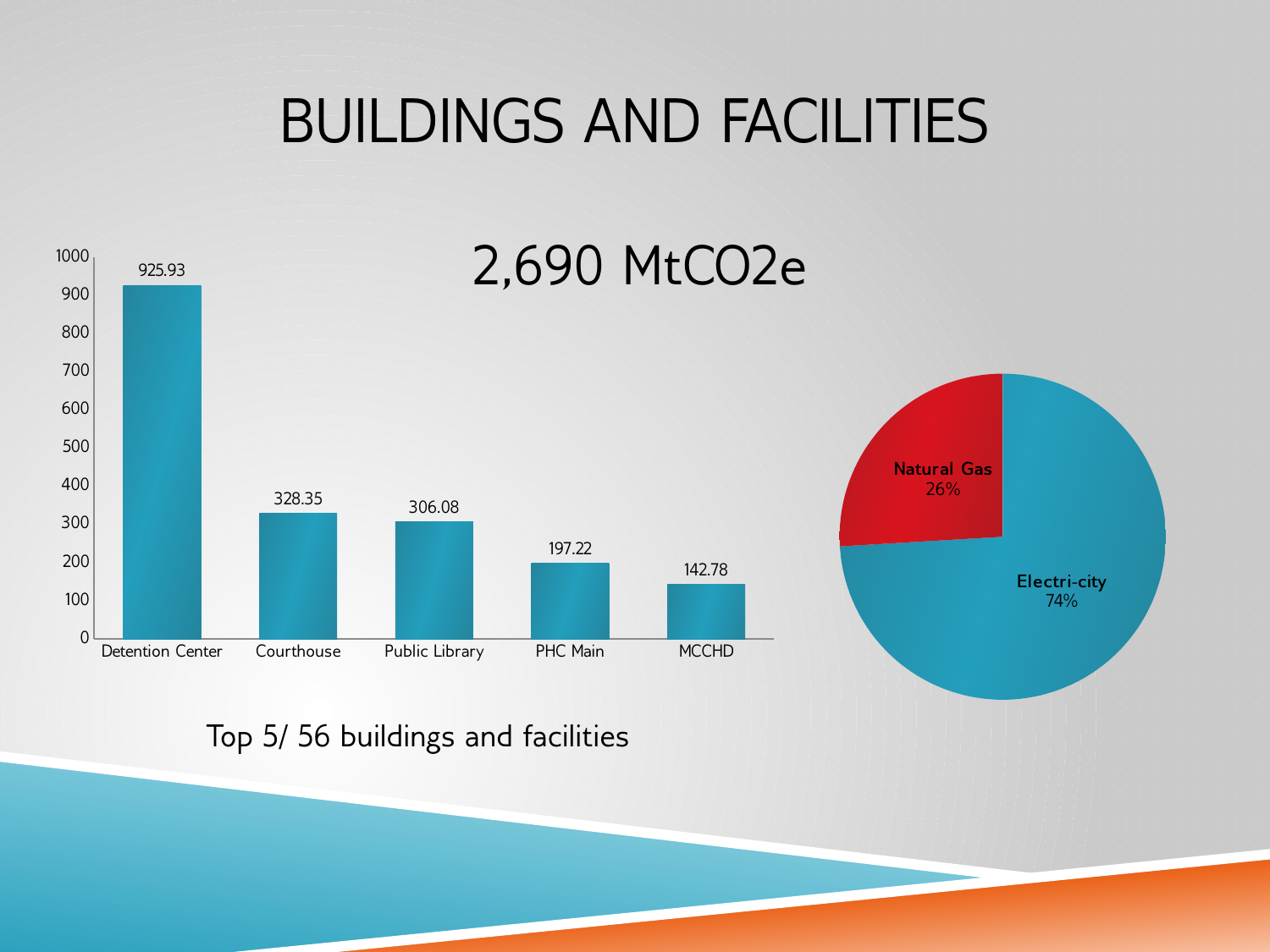

# Buildings and Facilities
2,690 MtCO2e

### Chart

| Category | Series 1 |
|---|---|
| Detention Center | 925.93 |
| Courthouse | 328.35 |
| Public Library | 306.08 |
| PHC Main | 197.22 |
| MCCHD | 142.78 |

### Chart

| Category | Sales |
|---|---|
| Electricity | 1992.21 |
| Natural Gas | 698.06 |
Top 5/ 56 buildings and facilities